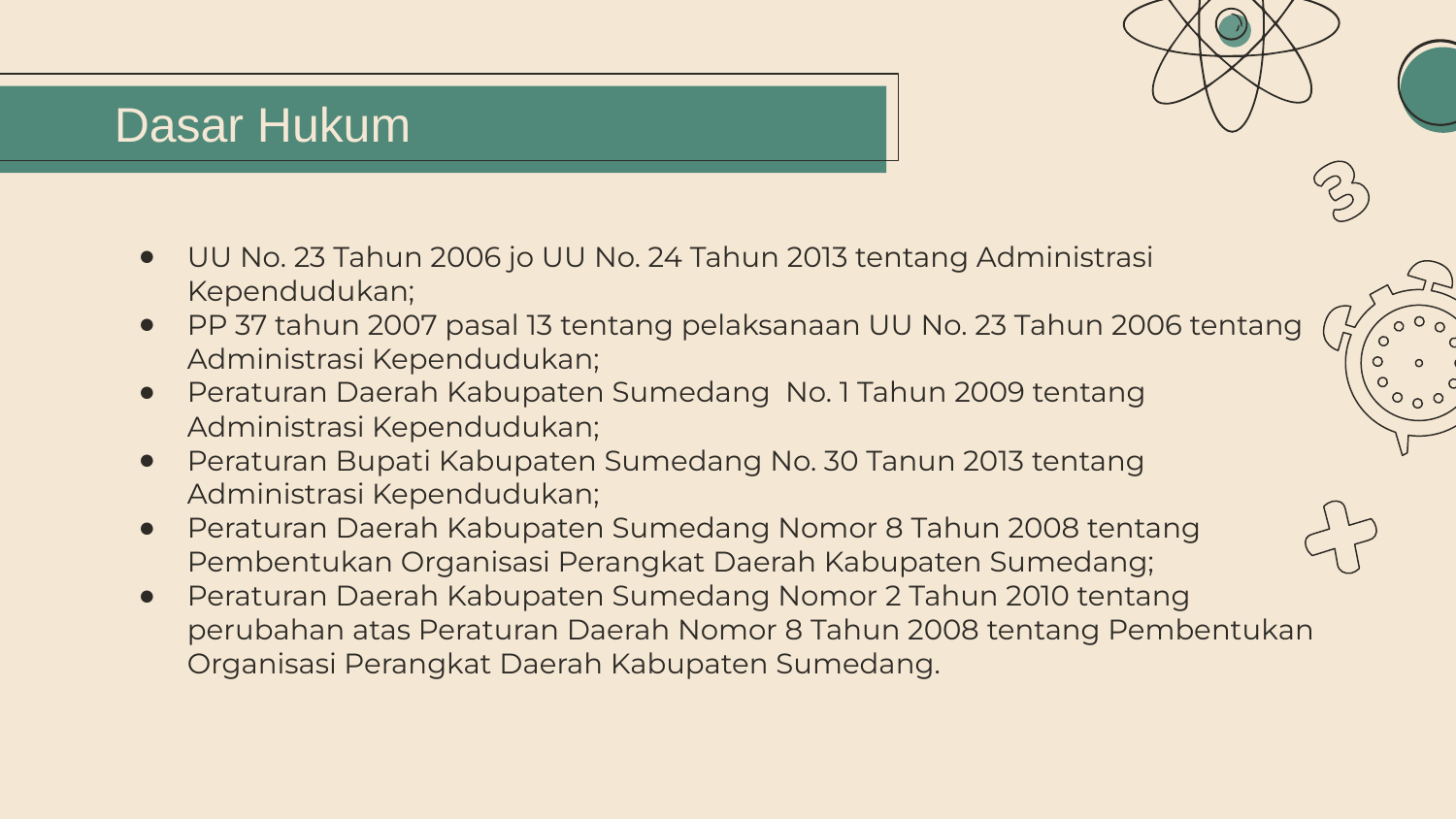

# Dasar Hukum
UU No. 23 Tahun 2006 jo UU No. 24 Tahun 2013 tentang Administrasi Kependudukan;
PP 37 tahun 2007 pasal 13 tentang pelaksanaan UU No. 23 Tahun 2006 tentang Administrasi Kependudukan;
Peraturan Daerah Kabupaten Sumedang  No. 1 Tahun 2009 tentang Administrasi Kependudukan;
Peraturan Bupati Kabupaten Sumedang No. 30 Tanun 2013 tentang Administrasi Kependudukan;
Peraturan Daerah Kabupaten Sumedang Nomor 8 Tahun 2008 tentang Pembentukan Organisasi Perangkat Daerah Kabupaten Sumedang;
Peraturan Daerah Kabupaten Sumedang Nomor 2 Tahun 2010 tentang perubahan atas Peraturan Daerah Nomor 8 Tahun 2008 tentang Pembentukan Organisasi Perangkat Daerah Kabupaten Sumedang.